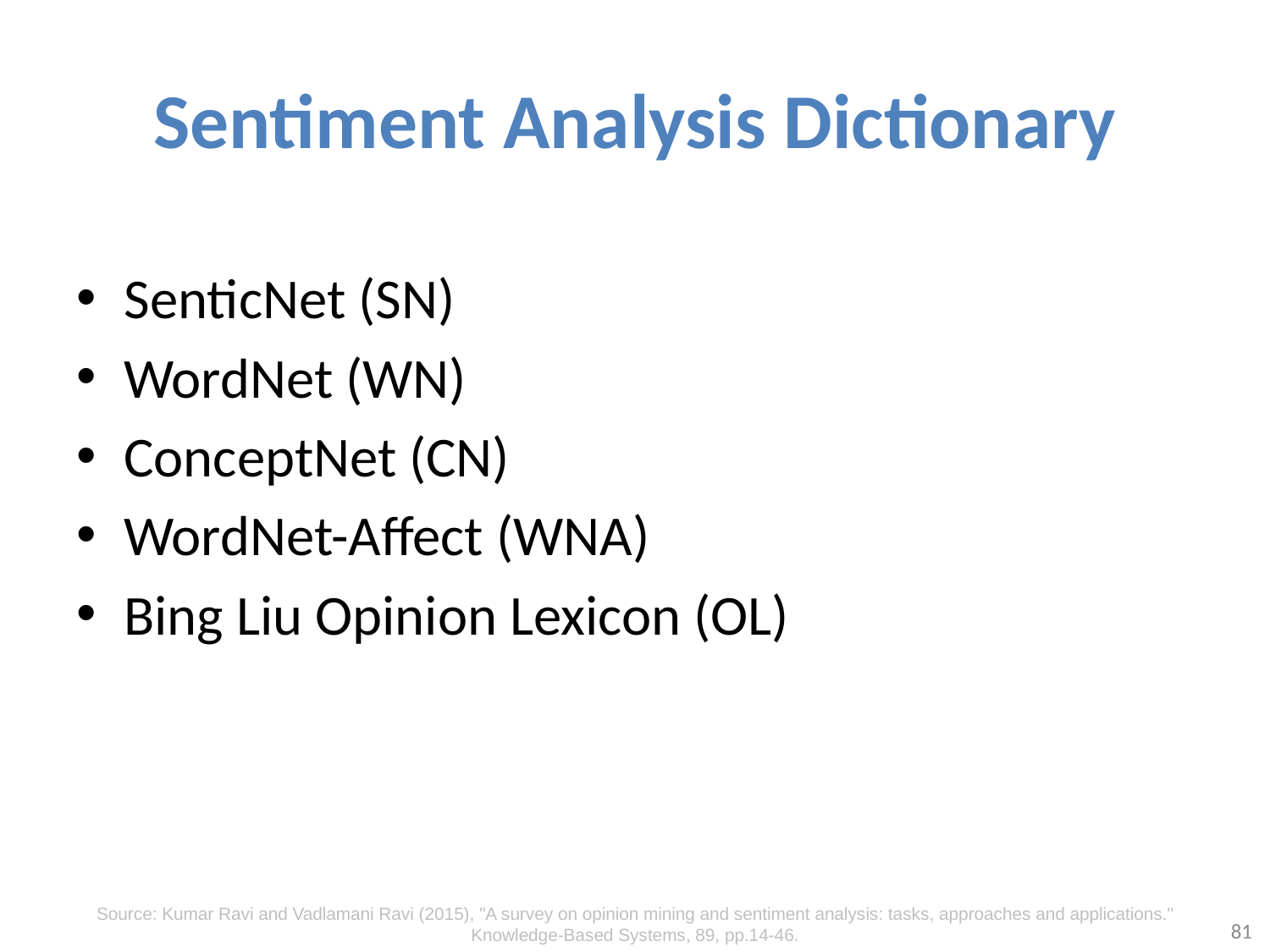

# Sentiment Analysis Dictionary
SenticNet (SN)
WordNet (WN)
ConceptNet (CN)
WordNet-Affect (WNA)
Bing Liu Opinion Lexicon (OL)
Source: Kumar Ravi and Vadlamani Ravi (2015), "A survey on opinion mining and sentiment analysis: tasks, approaches and applications." Knowledge-Based Systems, 89, pp.14-46.
81